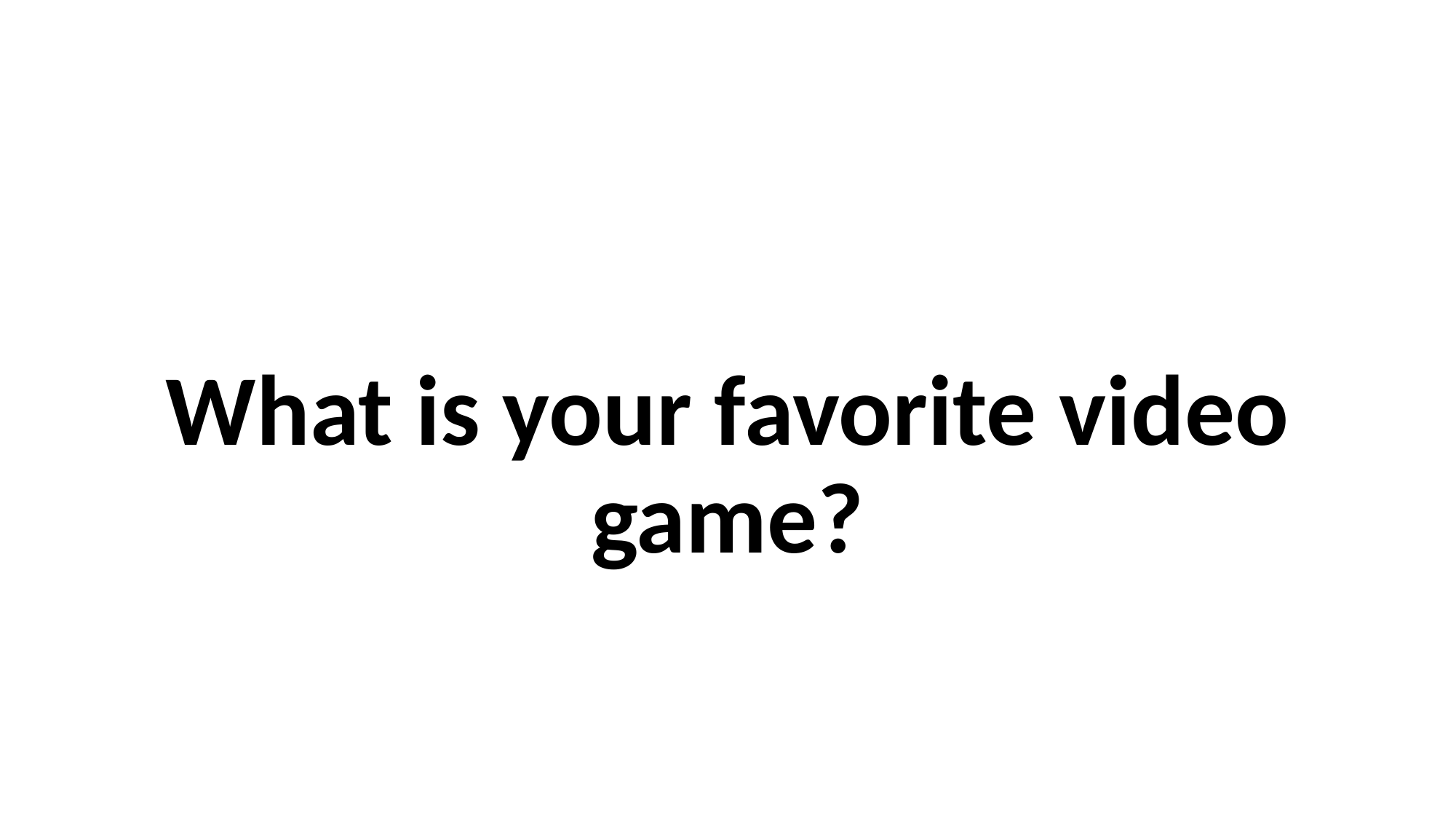

#

What is your favorite video game?